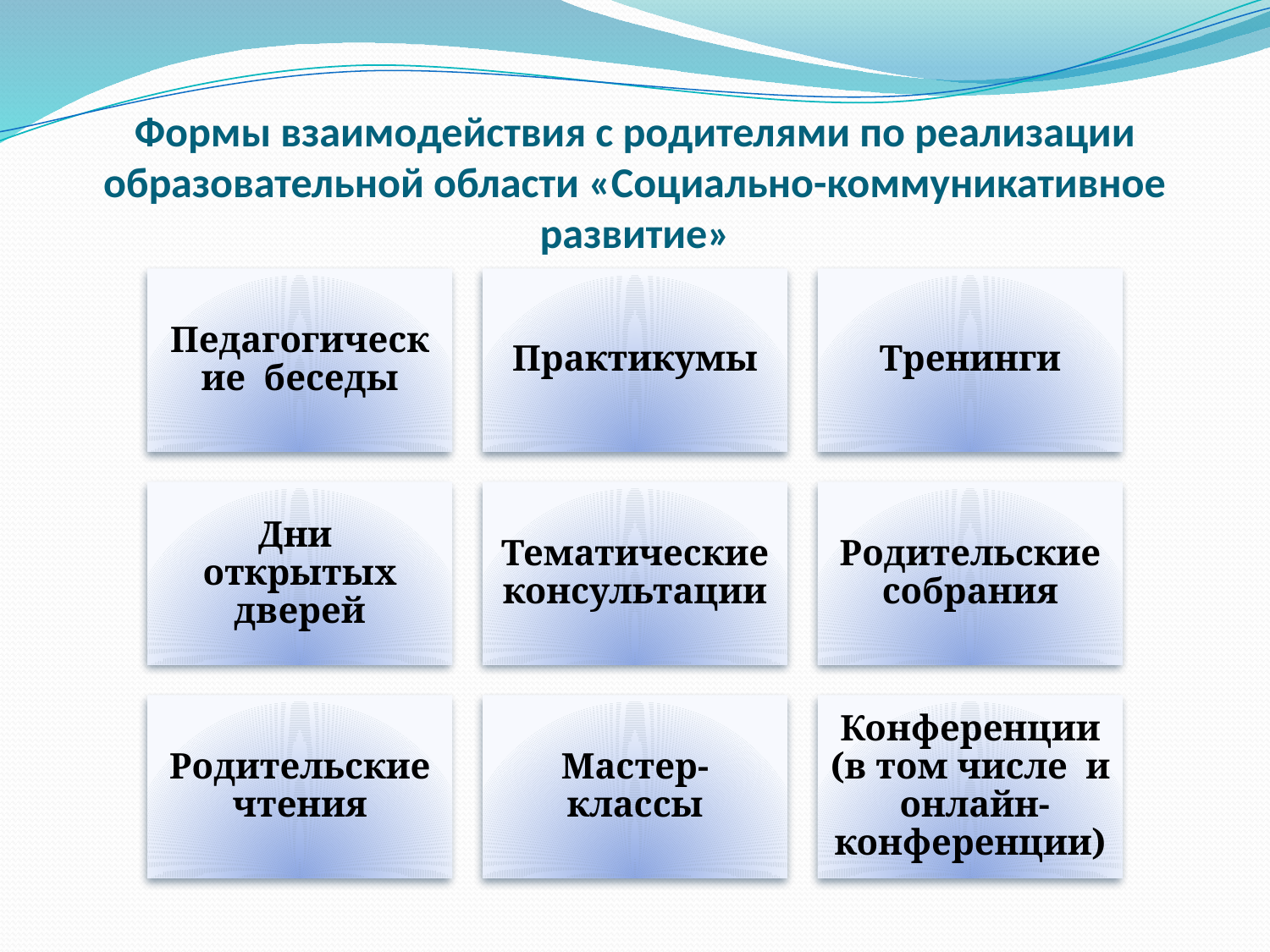

# Формы взаимодействия с родителями по реализации образовательной области «Социально-коммуникативное развитие»
Педагогические  беседы
Практикумы
Тренинги
Дни  открытых дверей
Тематические консультации
Родительские собрания
Родительские чтения
Мастер-классы
Конференции (в том числе  и  онлайн-конференции)